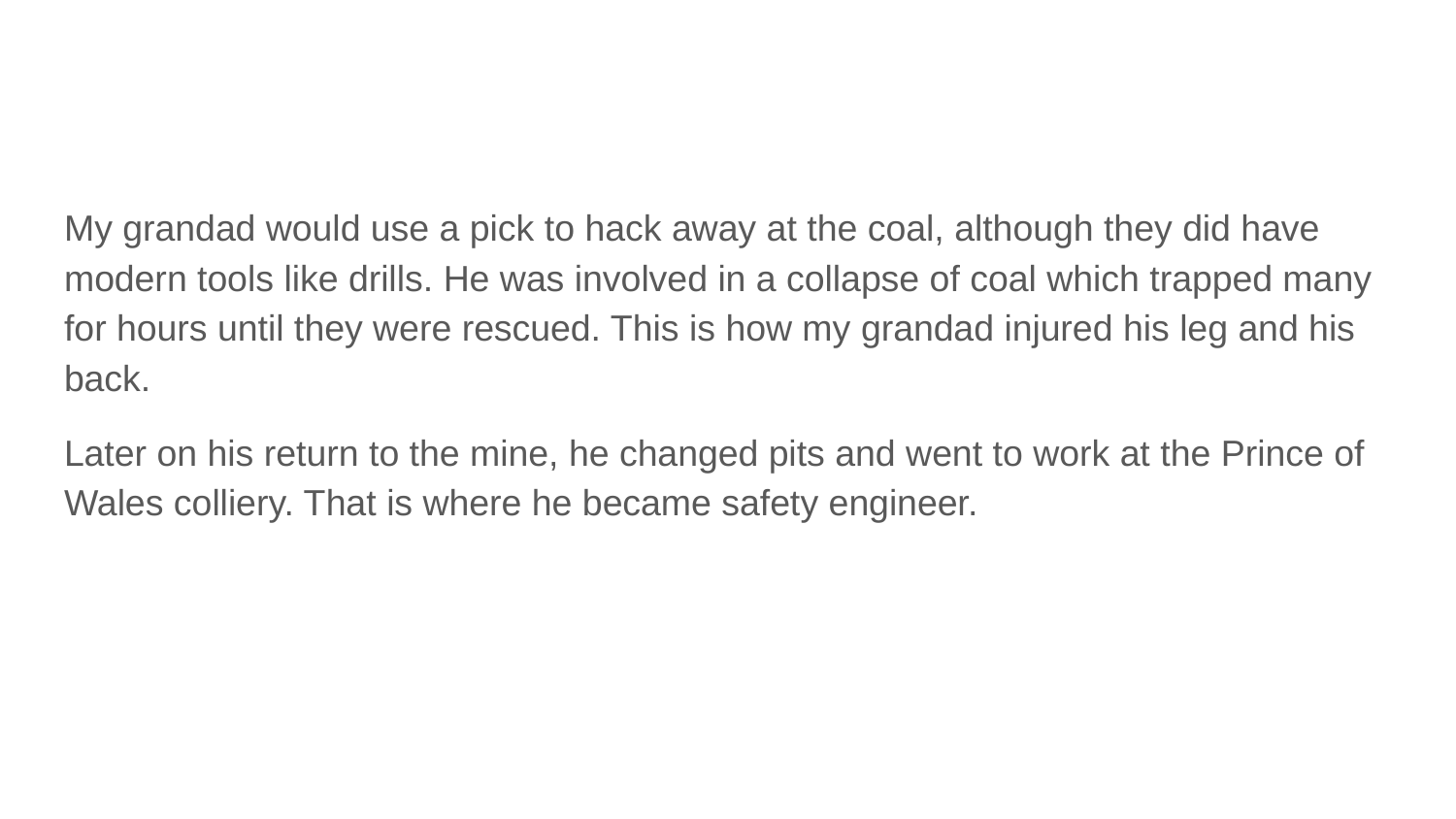

My grandad would use a pick to hack away at the coal, although they did have modern tools like drills. He was involved in a collapse of coal which trapped many for hours until they were rescued. This is how my grandad injured his leg and his back.
Later on his return to the mine, he changed pits and went to work at the Prince of Wales colliery. That is where he became safety engineer.